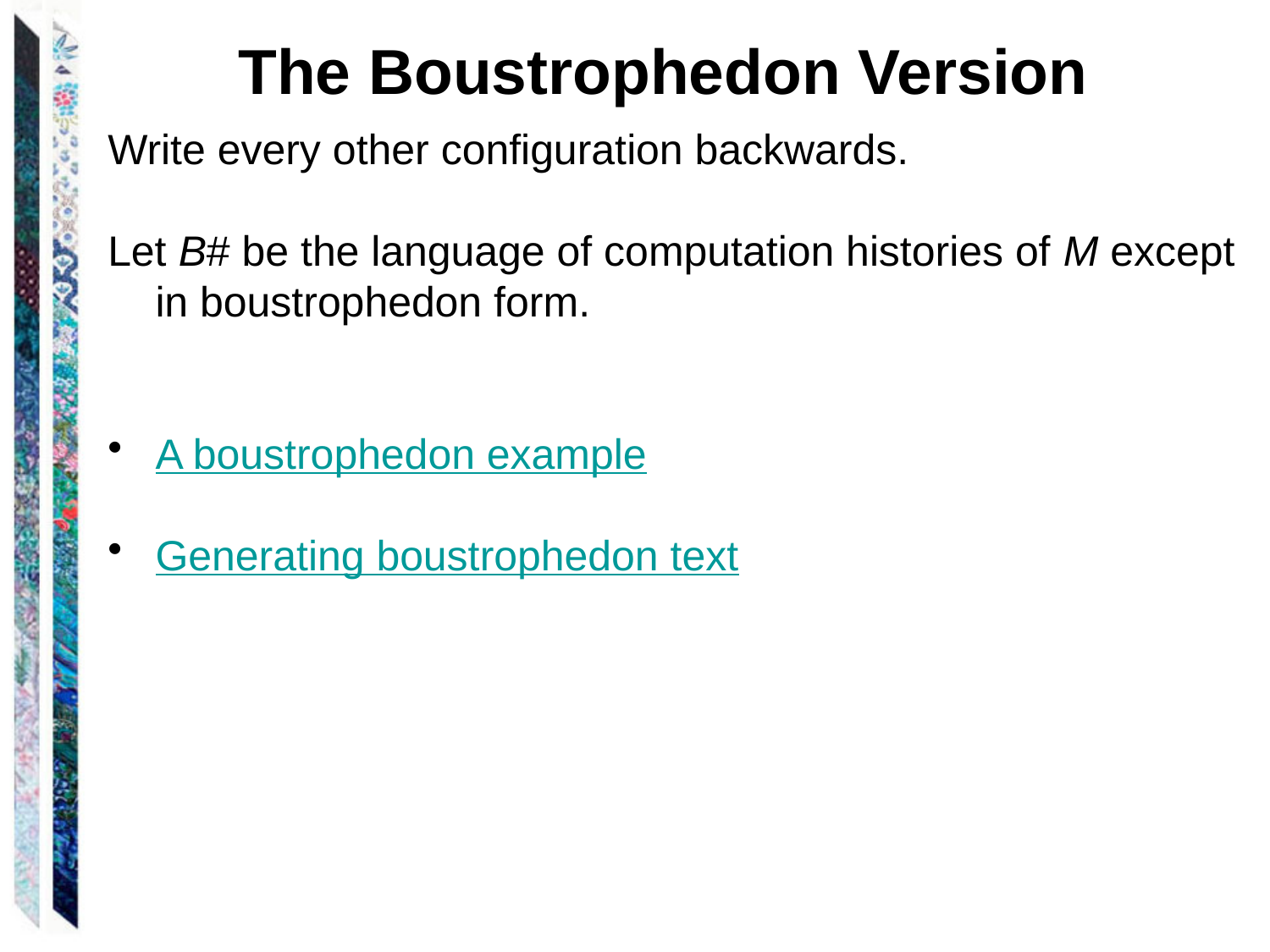

The Boustrophedon Version
Write every other configuration backwards.

Let B# be the language of computation histories of M except in boustrophedon form.

A boustrophedon example

Generating boustrophedon text